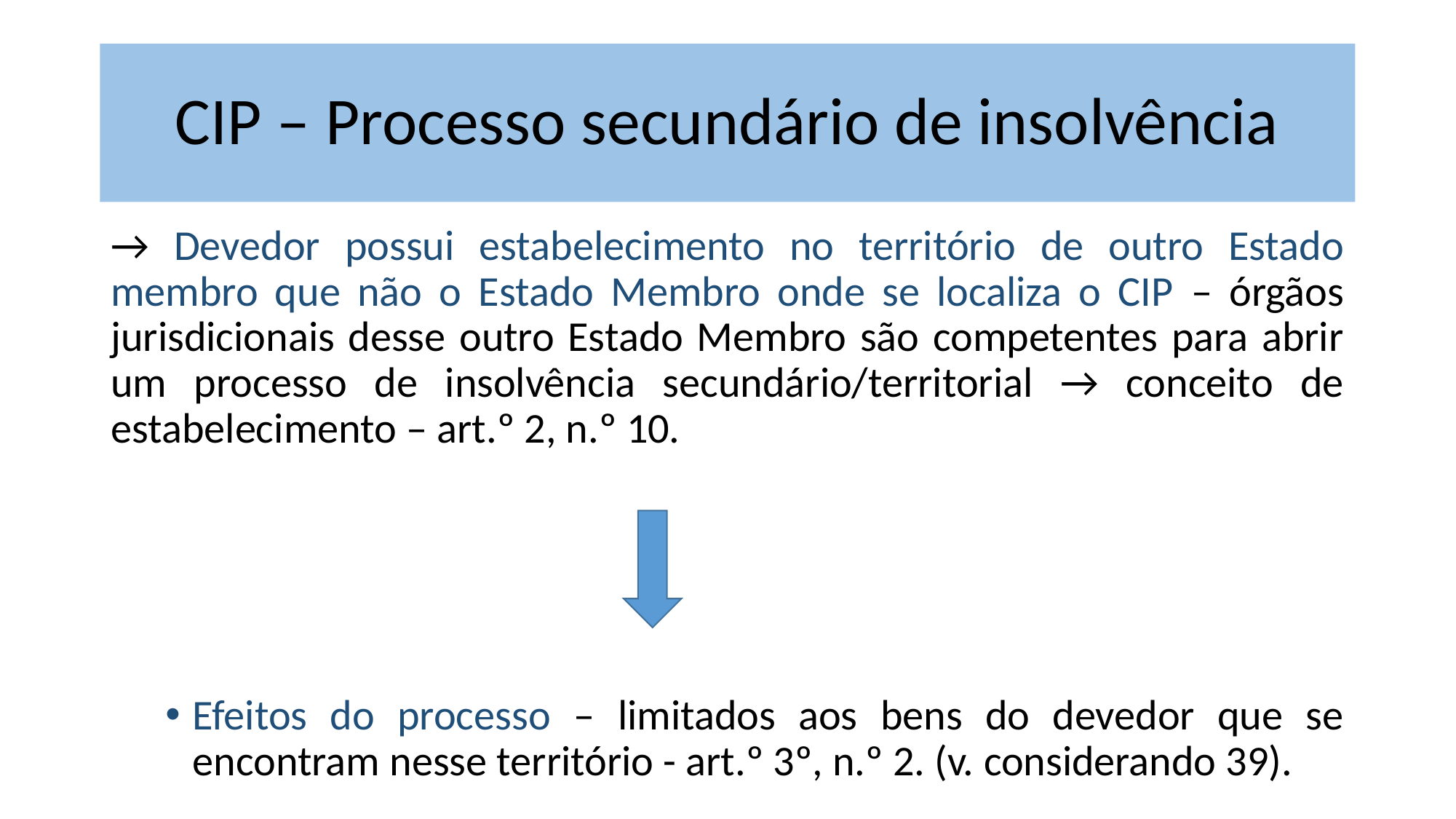

# CIP – Processo secundário de insolvência
→ Devedor possui estabelecimento no território de outro Estado membro que não o Estado Membro onde se localiza o CIP – órgãos jurisdicionais desse outro Estado Membro são competentes para abrir um processo de insolvência secundário/territorial → conceito de estabelecimento – art.º 2, n.º 10.

Efeitos do processo – limitados aos bens do devedor que se encontram nesse território - art.º 3º, n.º 2. (v. considerando 39).